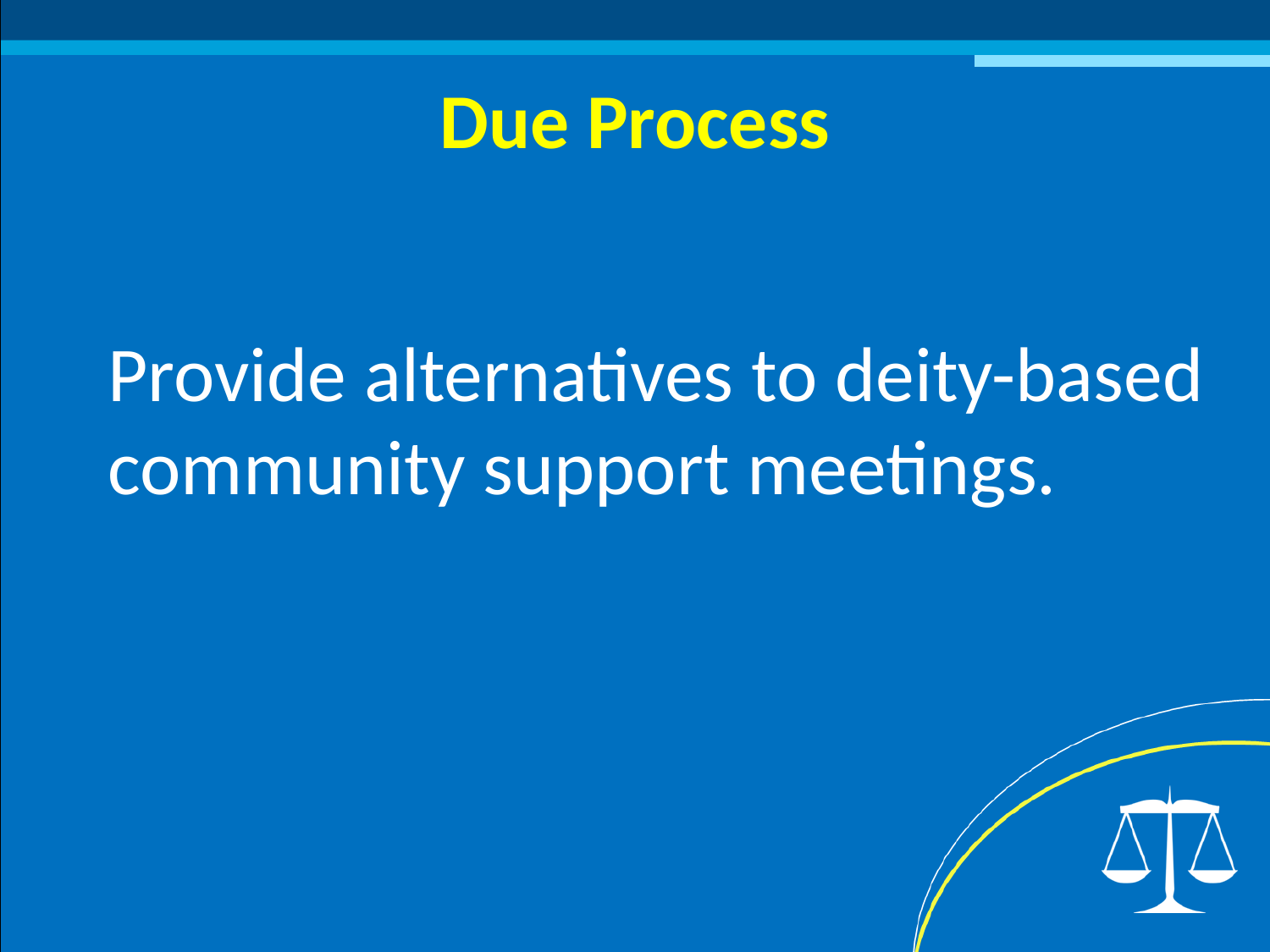

# Due Process
Provide alternatives to deity-based community support meetings.